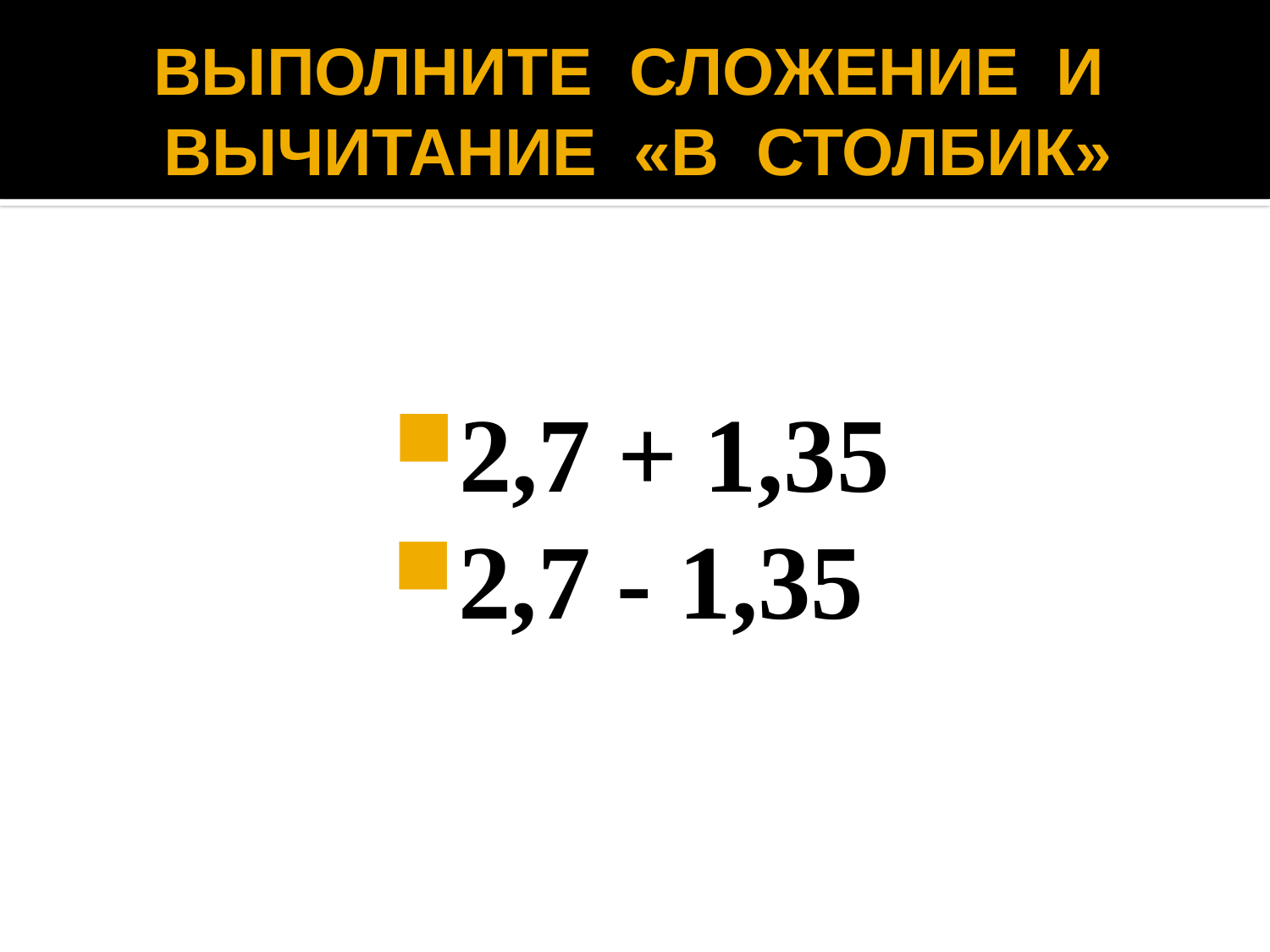

# ВЫПОЛНИТЕ  СЛОЖЕНИЕ  И  ВЫЧИТАНИЕ  «В  СТОЛБИК»

2,7 + 1,35
2,7 - 1,35